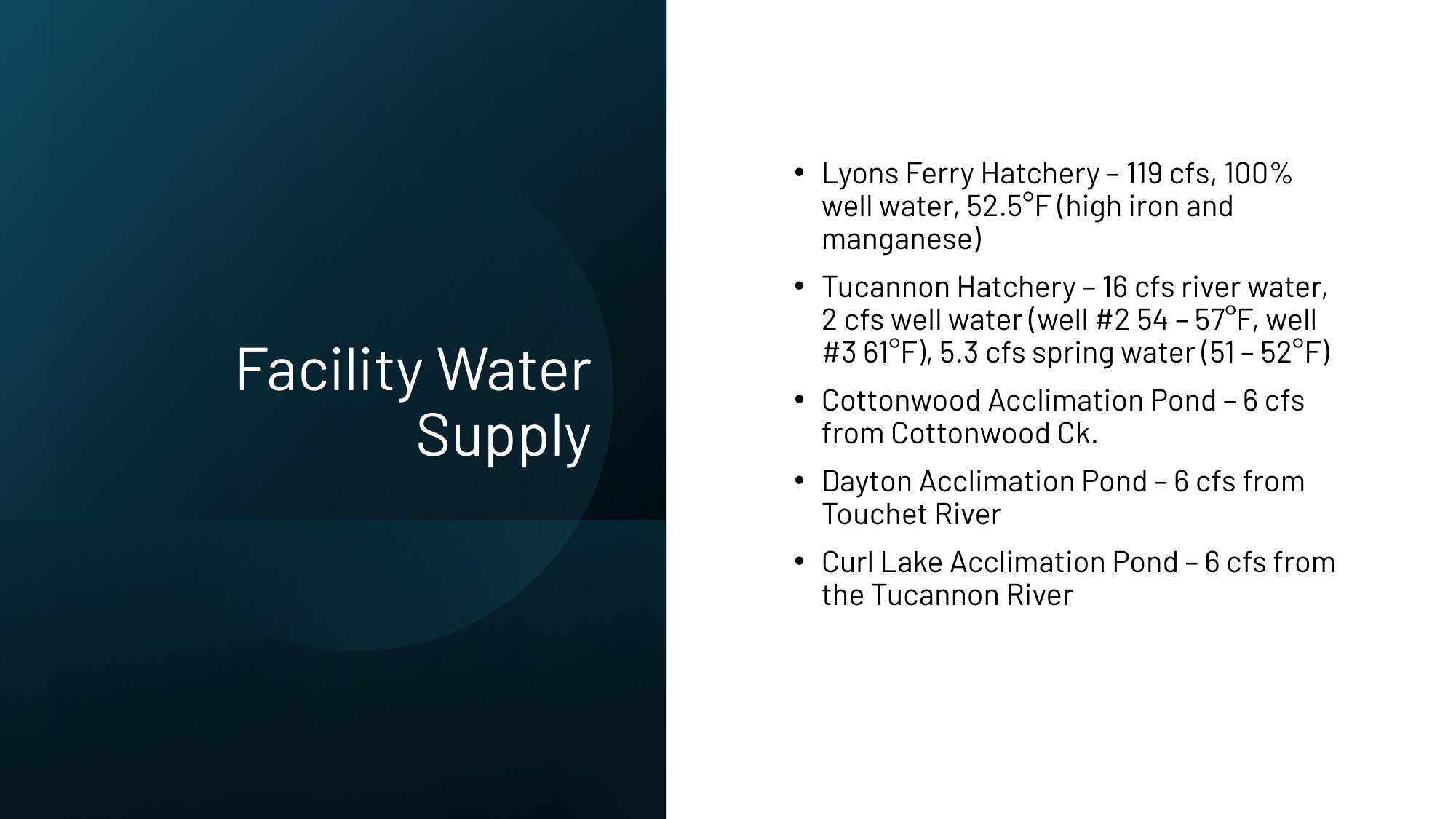

# Facility Water Supply

Lyons Ferry Hatchery – 119 cfs, 100% well water, 52.5°F (high iron and manganese)
Tucannon Hatchery – 16 cfs river water, 2 cfs well water (well #2 54 – 57°F, well #3 61°F), 5.3 cfs spring water (51 – 52°F)
Cottonwood Acclimation Pond – 6 cfs from Cottonwood Ck.
Dayton Acclimation Pond – 6 cfs from Touchet River
Curl Lake Acclimation Pond – 6 cfs from the Tucannon River